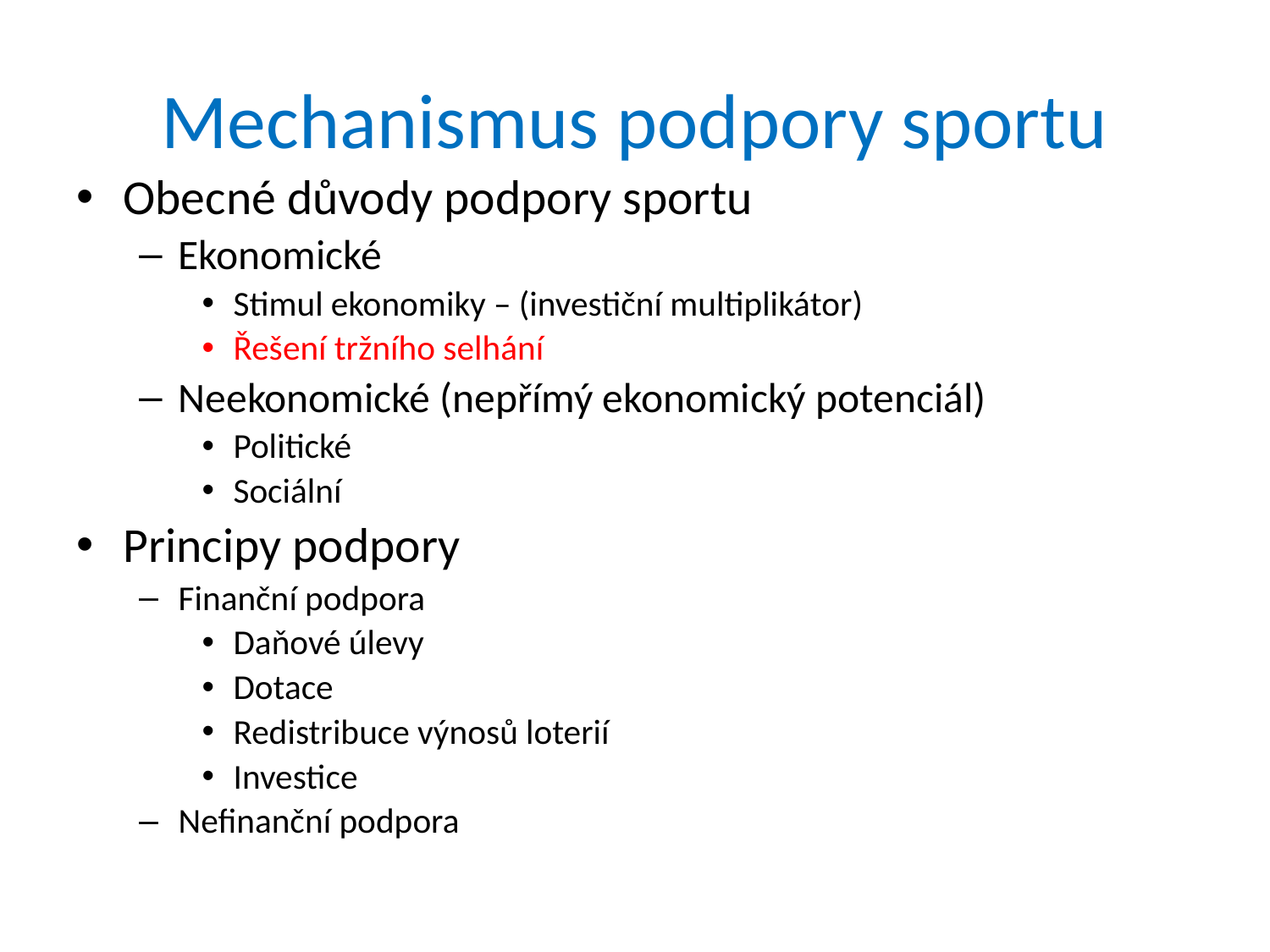

# Mechanismus podpory sportu
Obecné důvody podpory sportu
Ekonomické
Stimul ekonomiky – (investiční multiplikátor)
Řešení tržního selhání
Neekonomické (nepřímý ekonomický potenciál)
Politické
Sociální
Principy podpory
Finanční podpora
Daňové úlevy
Dotace
Redistribuce výnosů loterií
Investice
Nefinanční podpora